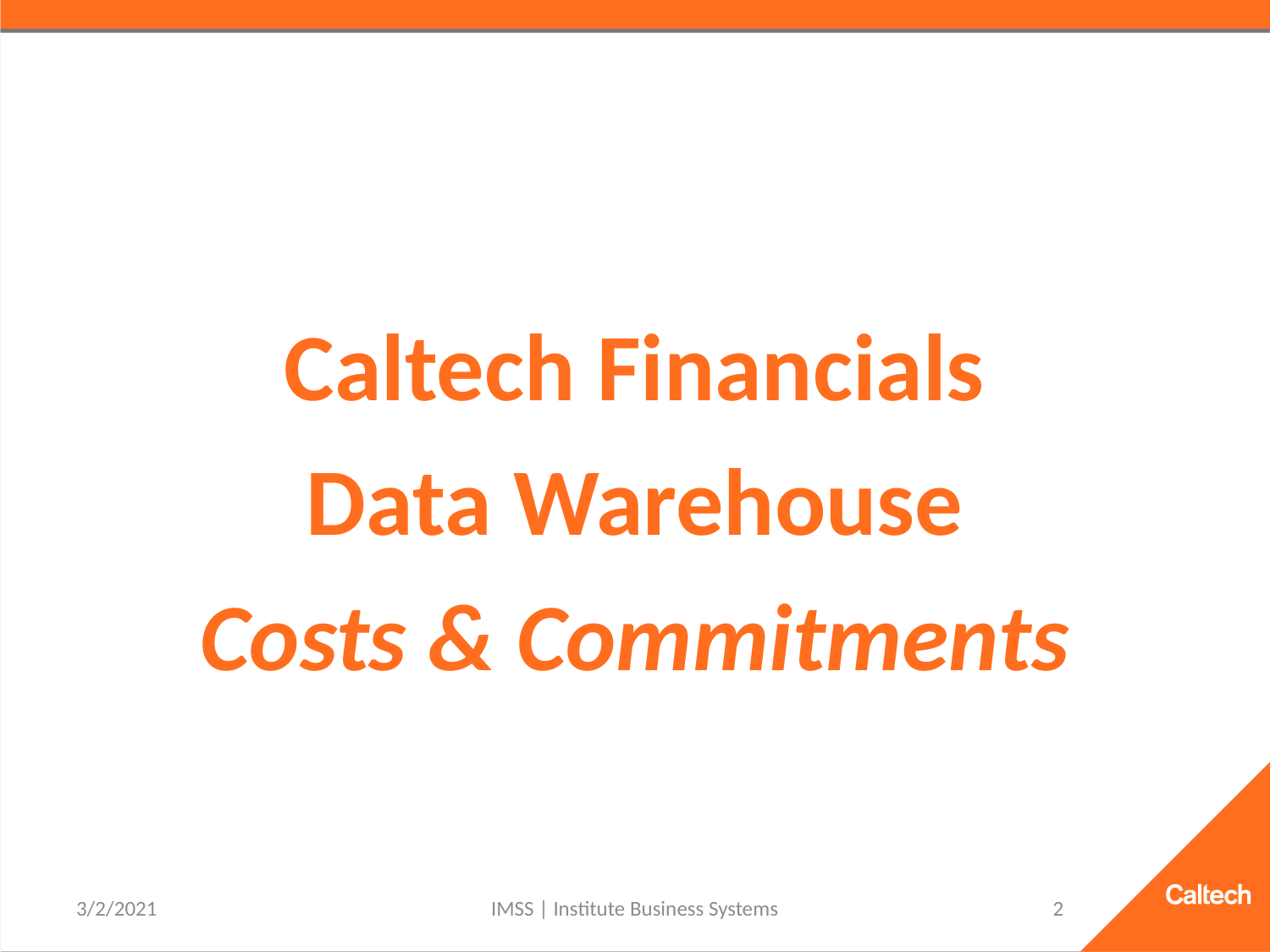

# Caltech Financials Data Warehouse Costs & Commitments
3/2/2021
IMSS | Institute Business Systems
2